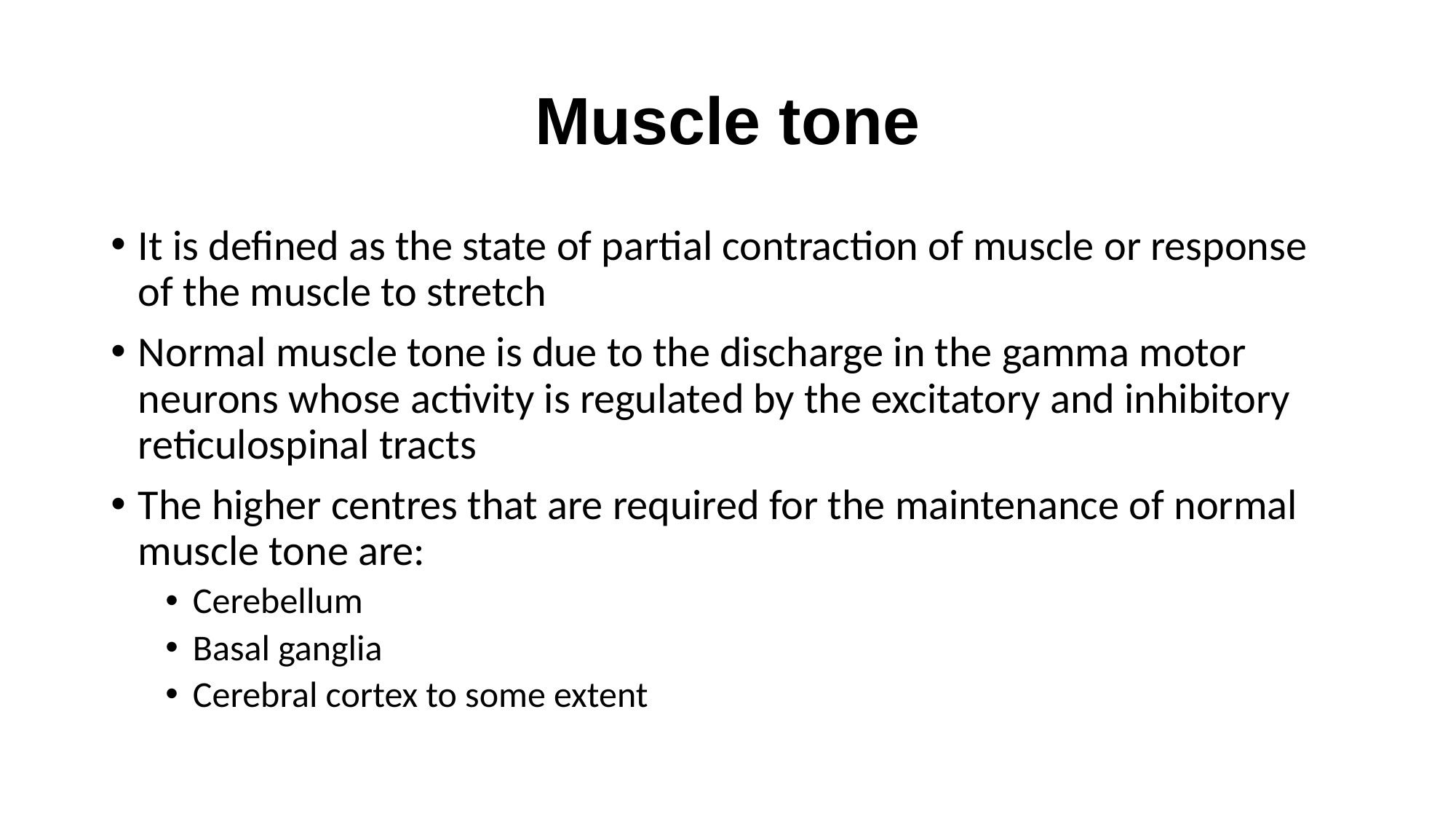

# Muscle tone
It is defined as the state of partial contraction of muscle or response of the muscle to stretch
Normal muscle tone is due to the discharge in the gamma motor neurons whose activity is regulated by the excitatory and inhibitory reticulospinal tracts
The higher centres that are required for the maintenance of normal muscle tone are:
Cerebellum
Basal ganglia
Cerebral cortex to some extent